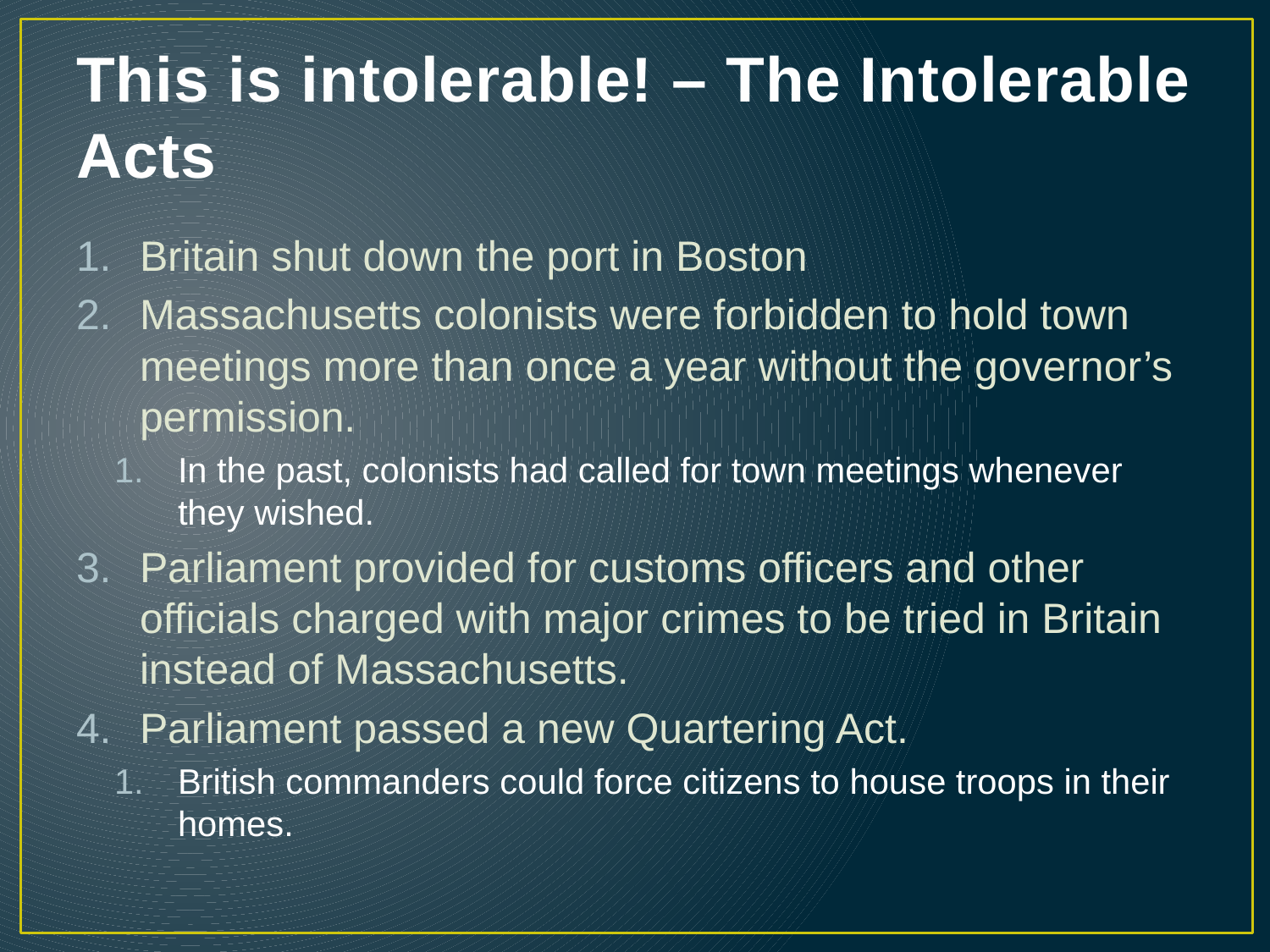

# This is intolerable! – The Intolerable Acts
Britain shut down the port in Boston
Massachusetts colonists were forbidden to hold town meetings more than once a year without the governor’s permission.
In the past, colonists had called for town meetings whenever they wished.
Parliament provided for customs officers and other officials charged with major crimes to be tried in Britain instead of Massachusetts.
Parliament passed a new Quartering Act.
British commanders could force citizens to house troops in their homes.